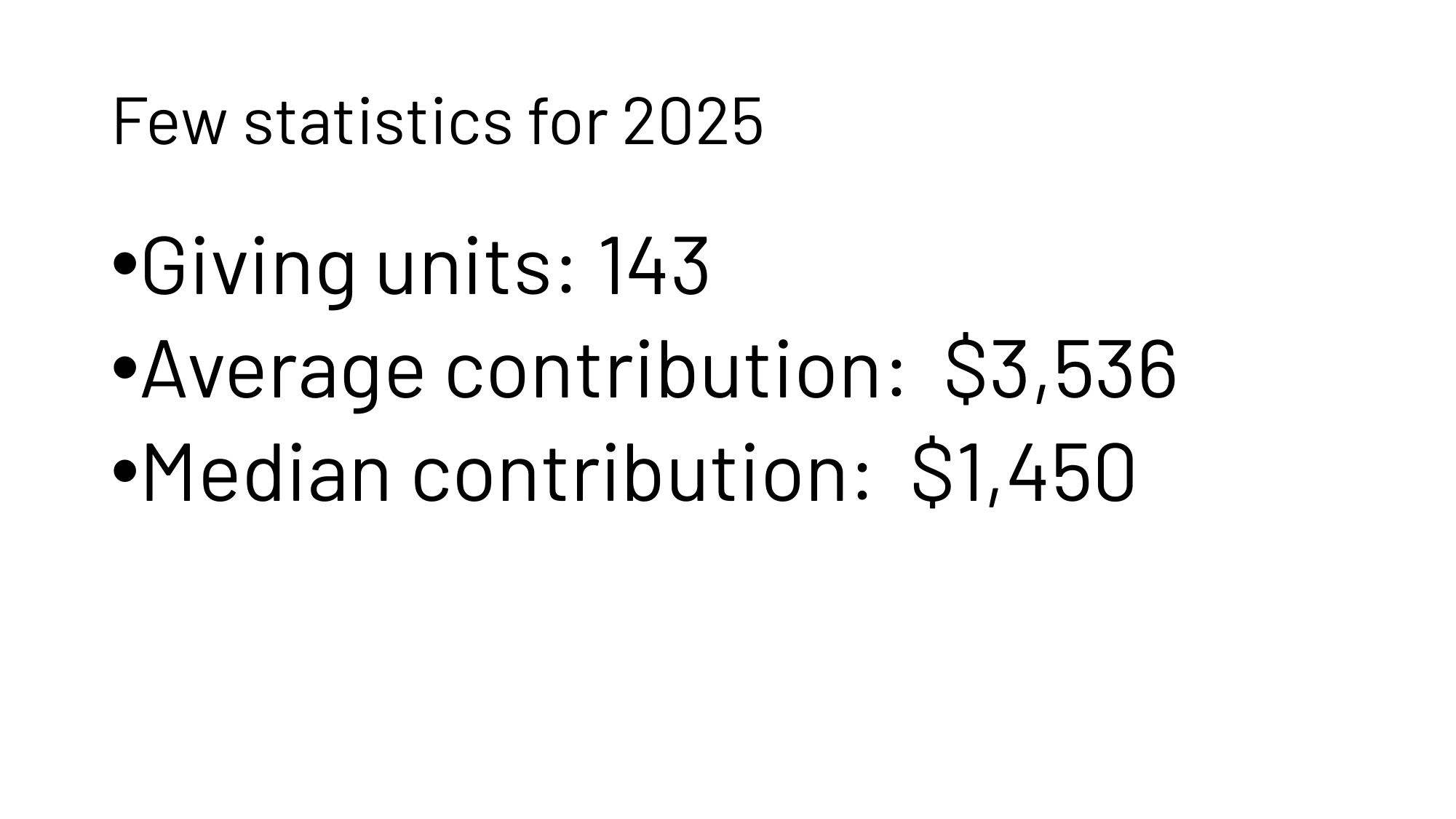

# Few statistics for 2025
Giving units: 143
Average contribution:  $3,536
Median contribution:  $1,450